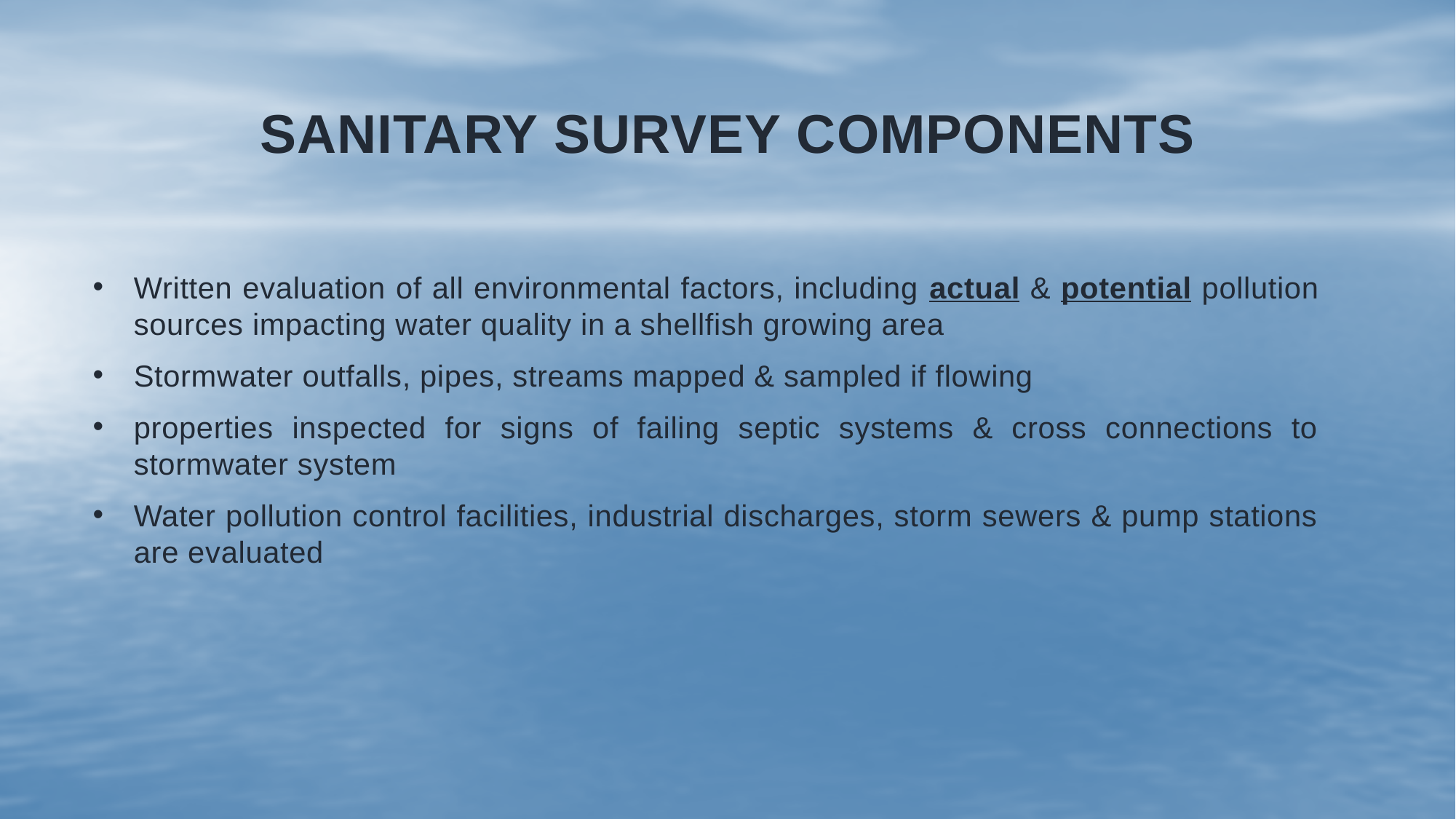

# Sanitary Survey Components
Written evaluation of all environmental factors, including actual & potential pollution sources impacting water quality in a shellfish growing area
Stormwater outfalls, pipes, streams mapped & sampled if flowing
properties inspected for signs of failing septic systems & cross connections to stormwater system
Water pollution control facilities, industrial discharges, storm sewers & pump stations are evaluated